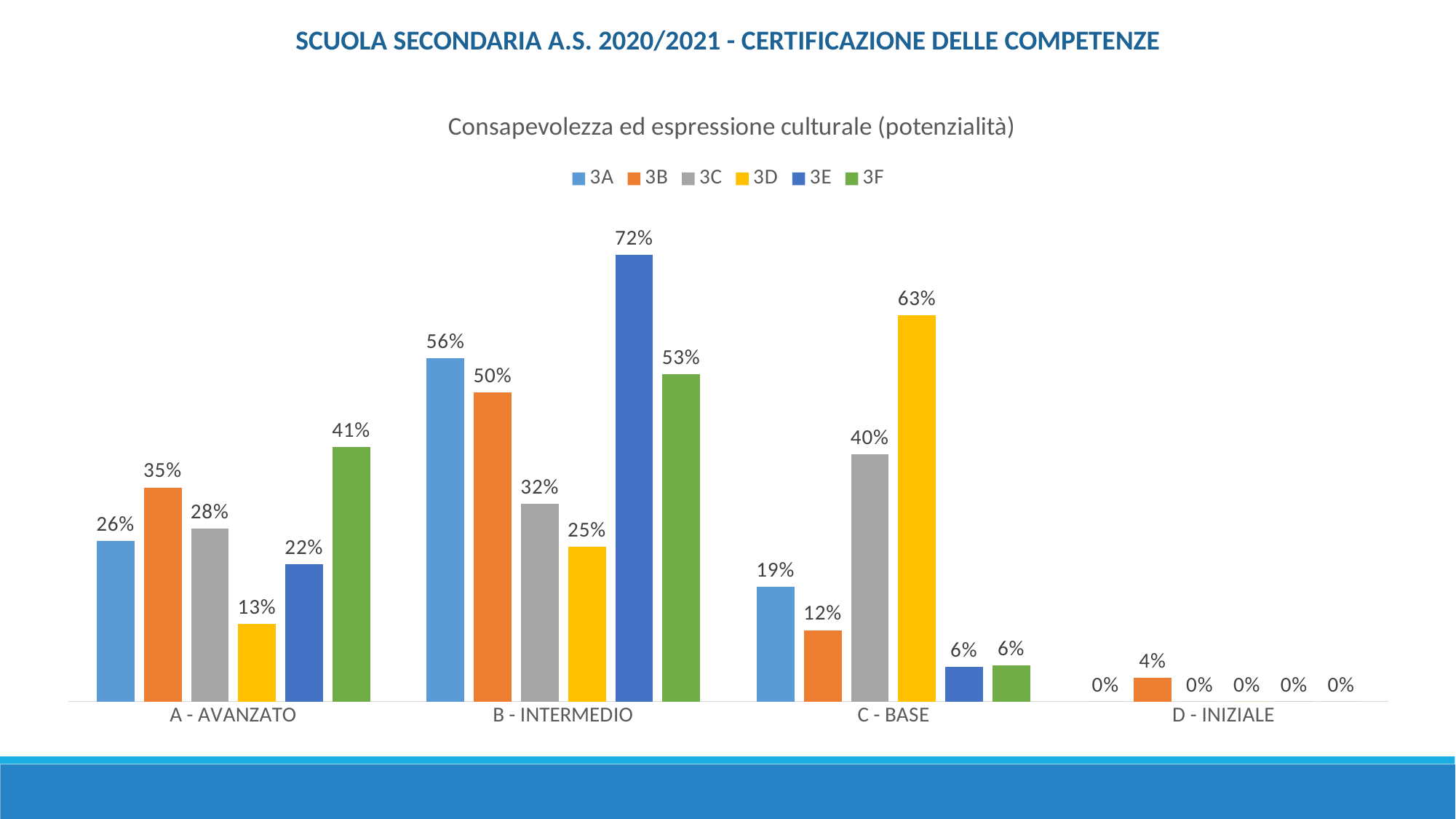

SCUOLA SECONDARIA A.S. 2020/2021 - CERTIFICAZIONE DELLE COMPETENZE

### Chart: Consapevolezza ed espressione culturale (potenzialità)

| Category | 3A | 3B | 3C | 3D | 3E | 3F |
|---|---|---|---|---|---|---|
| A - AVANZATO | 0.25925925925925924 | 0.34615384615384615 | 0.28 | 0.125 | 0.2222222222222222 | 0.4117647058823529 |
| B - INTERMEDIO | 0.5555555555555556 | 0.5 | 0.32 | 0.25 | 0.7222222222222222 | 0.5294117647058824 |
| C - BASE | 0.18518518518518517 | 0.11538461538461539 | 0.4 | 0.625 | 0.05555555555555555 | 0.058823529411764705 |
| D - INIZIALE | 0.0 | 0.038461538461538464 | 0.0 | 0.0 | 0.0 | 0.0 |